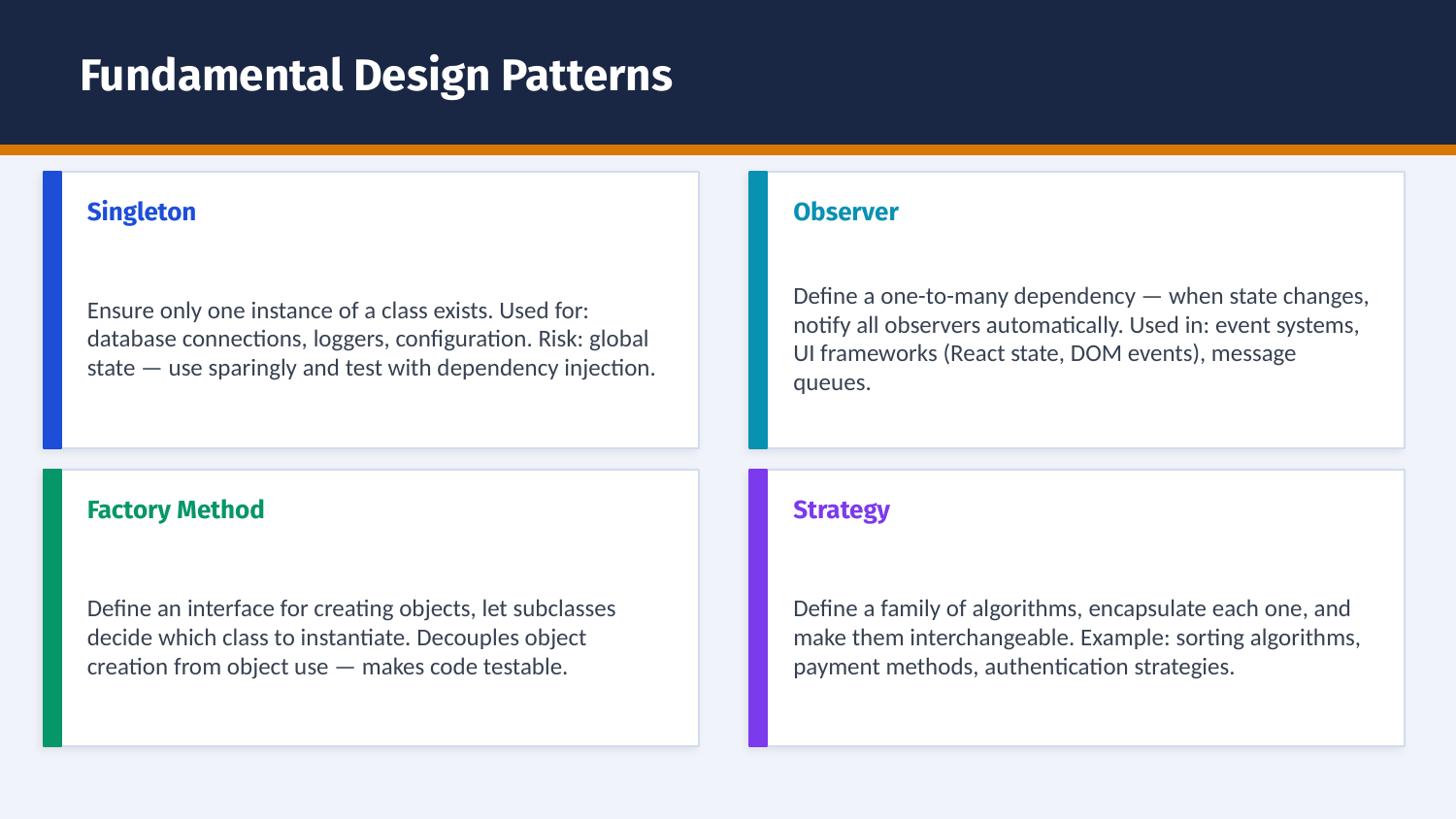

Fundamental Design Patterns

Singleton
Observer
Ensure only one instance of a class exists. Used for: database connections, loggers, configuration. Risk: global state — use sparingly and test with dependency injection.
Define a one-to-many dependency — when state changes, notify all observers automatically. Used in: event systems, UI frameworks (React state, DOM events), message queues.

Factory Method
Strategy
Define an interface for creating objects, let subclasses decide which class to instantiate. Decouples object creation from object use — makes code testable.
Define a family of algorithms, encapsulate each one, and make them interchangeable. Example: sorting algorithms, payment methods, authentication strategies.